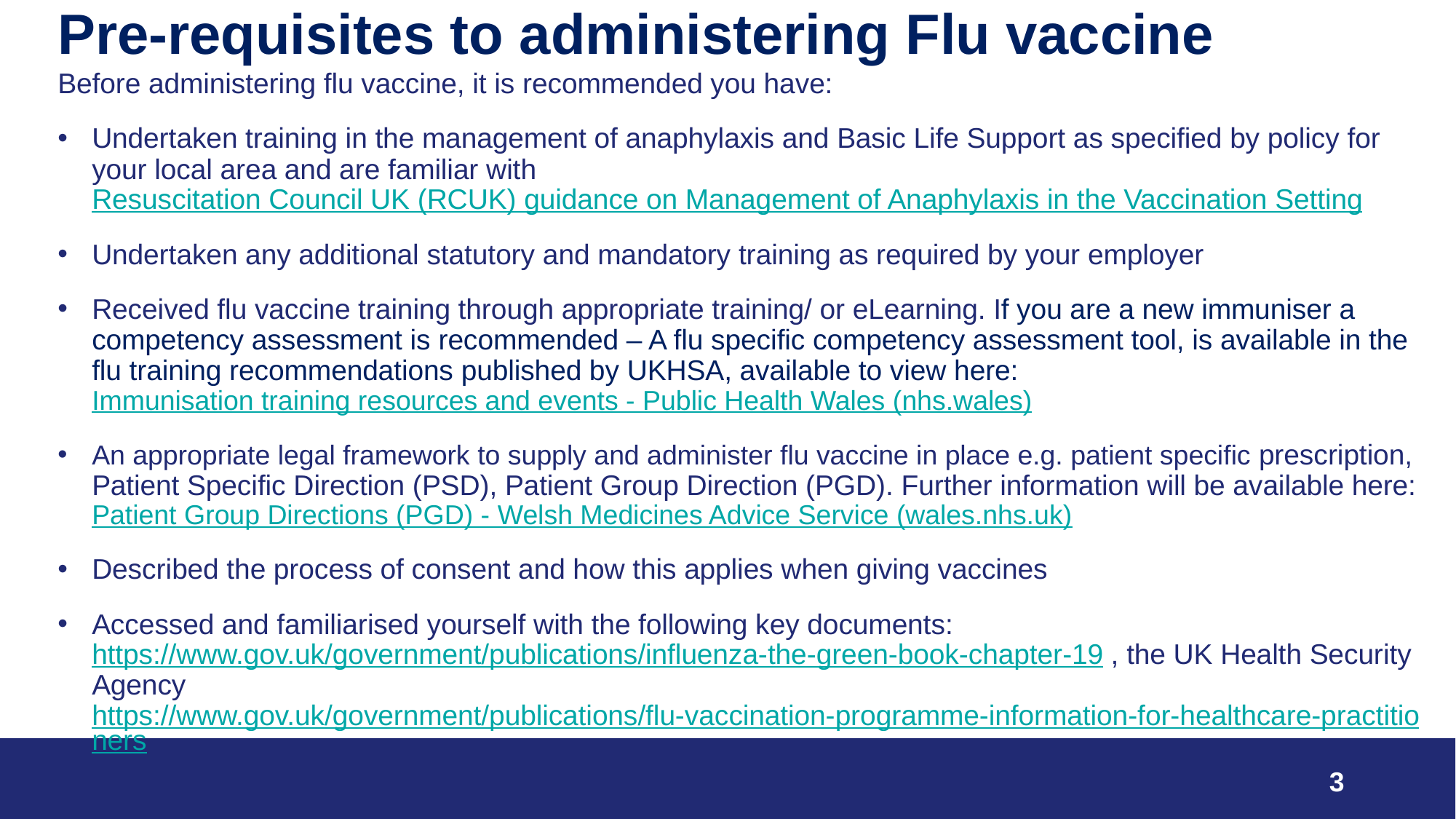

# Pre-requisites to administering Flu vaccine
Before administering flu vaccine, it is recommended you have:
Undertaken training in the management of anaphylaxis and Basic Life Support as specified by policy for your local area and are familiar with Resuscitation Council UK (RCUK) guidance on Management of Anaphylaxis in the Vaccination Setting
Undertaken any additional statutory and mandatory training as required by your employer
Received flu vaccine training through appropriate training/ or eLearning. If you are a new immuniser a competency assessment is recommended – A flu specific competency assessment tool, is available in the flu training recommendations published by UKHSA, available to view here: Immunisation training resources and events - Public Health Wales (nhs.wales)
An appropriate legal framework to supply and administer flu vaccine in place e.g. patient specific prescription, Patient Specific Direction (PSD), Patient Group Direction (PGD). Further information will be available here: Patient Group Directions (PGD) - Welsh Medicines Advice Service (wales.nhs.uk)
Described the process of consent and how this applies when giving vaccines
Accessed and familiarised yourself with the following key documents: https://www.gov.uk/government/publications/influenza-the-green-book-chapter-19 , the UK Health Security Agency https://www.gov.uk/government/publications/flu-vaccination-programme-information-for-healthcare-practitioners

3
Respiratory virus vaccine campaign outline
3